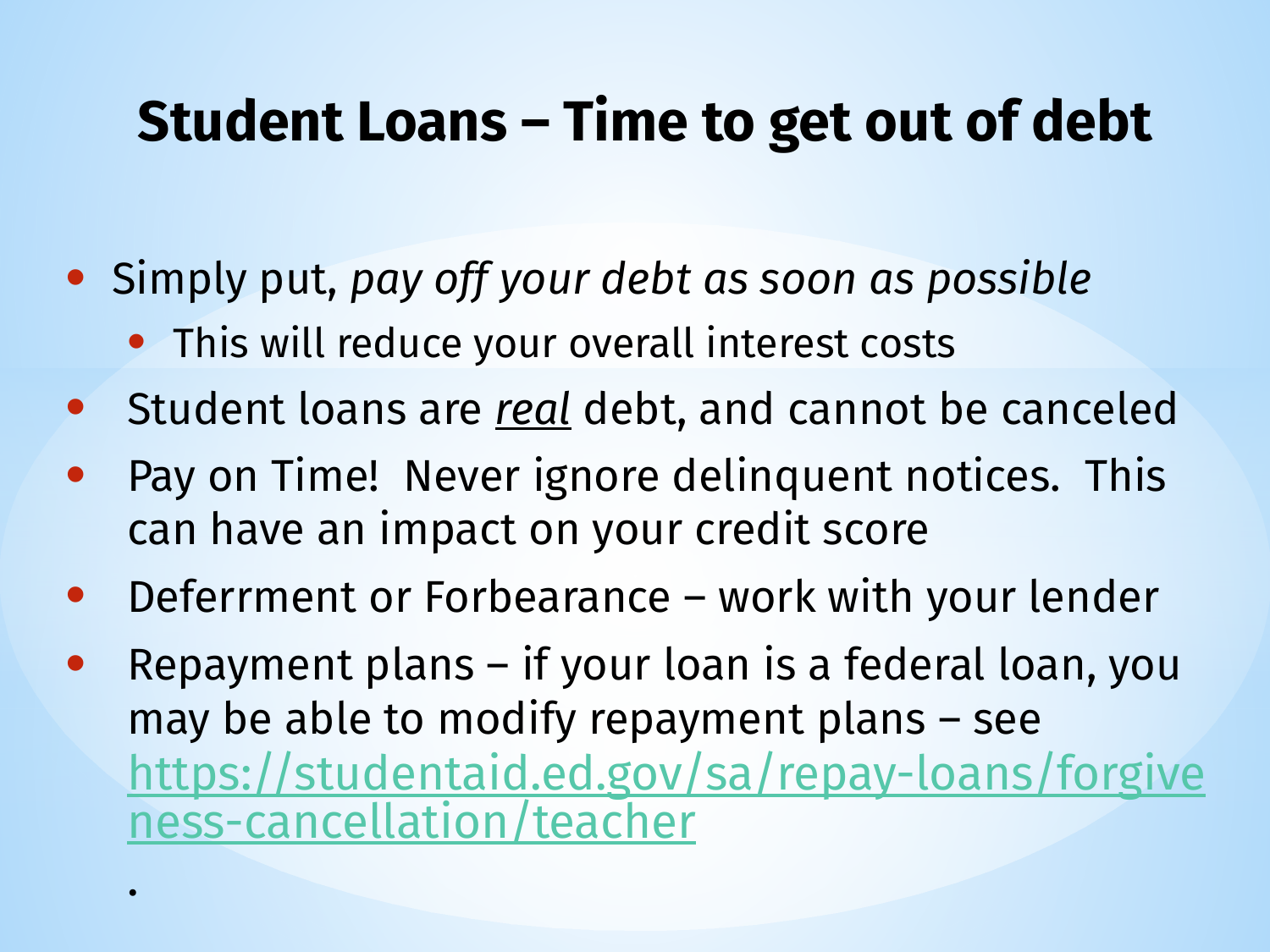

# Student Loans – Time to get out of debt
Simply put, pay off your debt as soon as possible
This will reduce your overall interest costs
Student loans are real debt, and cannot be canceled
Pay on Time!  Never ignore delinquent notices.  This can have an impact on your credit score
Deferrment or Forbearance – work with your lender
Repayment plans – if your loan is a federal loan, you may be able to modify repayment plans – see https://studentaid.ed.gov/sa/repay-loans/forgiveness-cancellation/teacher.